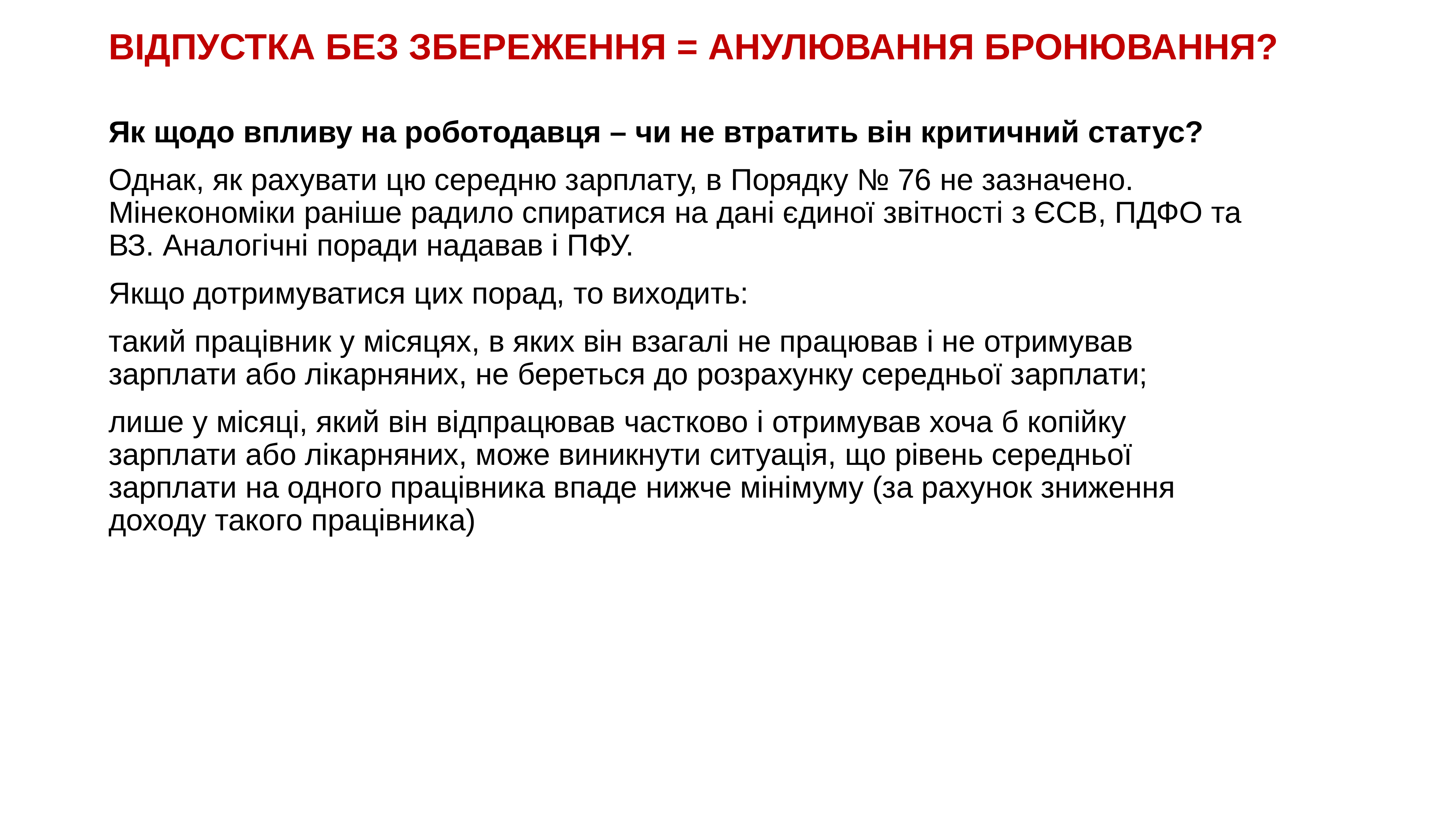

# ВІДПУСТКА БЕЗ ЗБЕРЕЖЕННЯ = АНУЛЮВАННЯ БРОНЮВАННЯ?
Як щодо впливу на роботодавця – чи не втратить він критичний статус?
Однак, як рахувати цю середню зарплату, в Порядку № 76 не зазначено. Мінекономіки раніше радило спиратися на дані єдиної звітності з ЄСВ, ПДФО та ВЗ. Аналогічні поради надавав і ПФУ.
Якщо дотримуватися цих порад, то виходить:
такий працівник у місяцях, в яких він взагалі не працював і не отримував зарплати або лікарняних, не береться до розрахунку середньої зарплати;
лише у місяці, який він відпрацював частково і отримував хоча б копійку зарплати або лікарняних, може виникнути ситуація, що рівень середньої зарплати на одного працівника впаде нижче мінімуму (за рахунок зниження доходу такого працівника)

KAZNACHEI
135